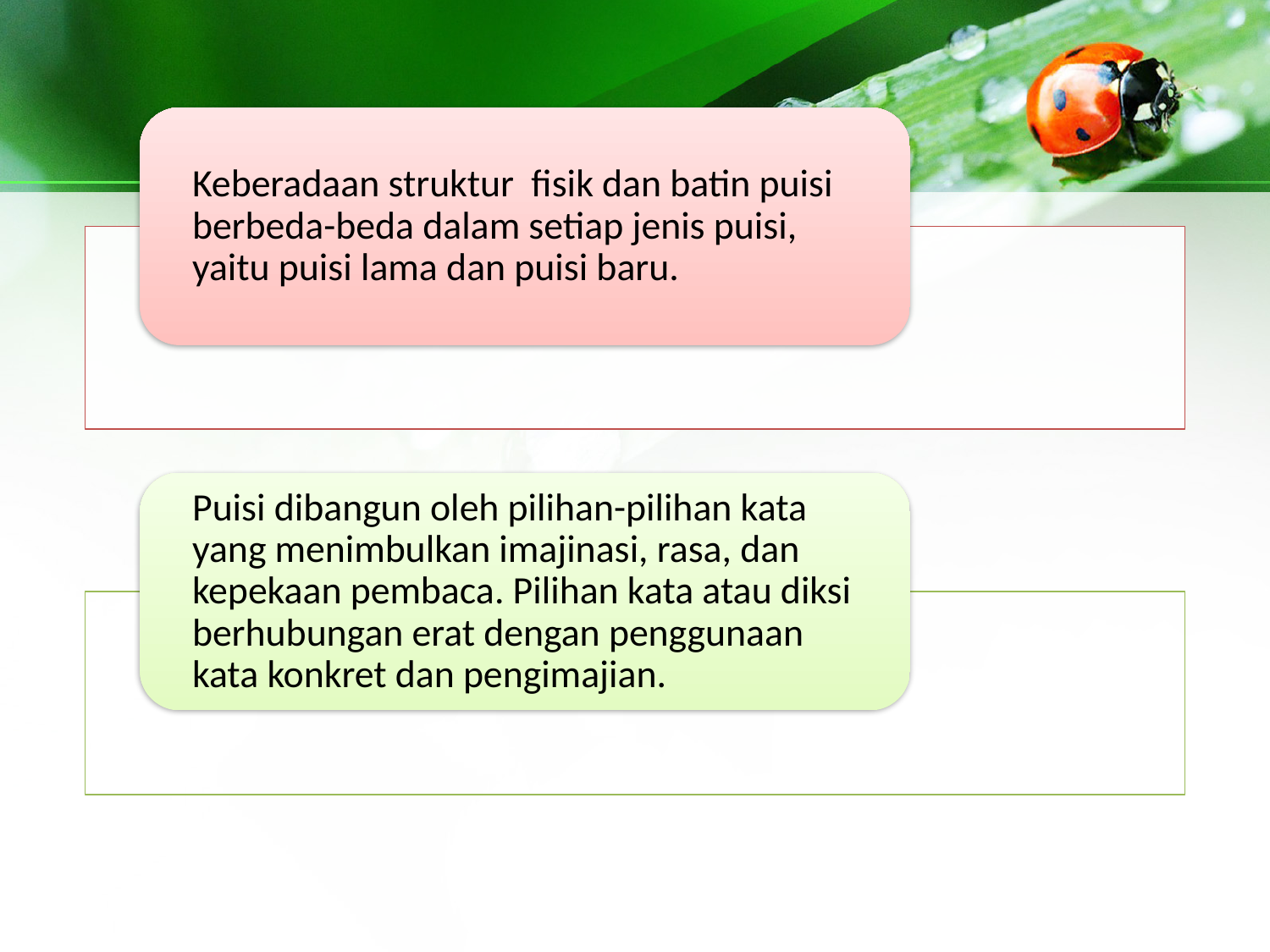

Keberadaan struktur  fisik dan batin puisi berbeda-beda dalam setiap jenis puisi, yaitu puisi lama dan puisi baru.
Puisi dibangun oleh pilihan-pilihan kata yang menimbulkan imajinasi, rasa, dan kepekaan pembaca. Pilihan kata atau diksi berhubungan erat dengan penggunaan kata konkret dan pengimajian.